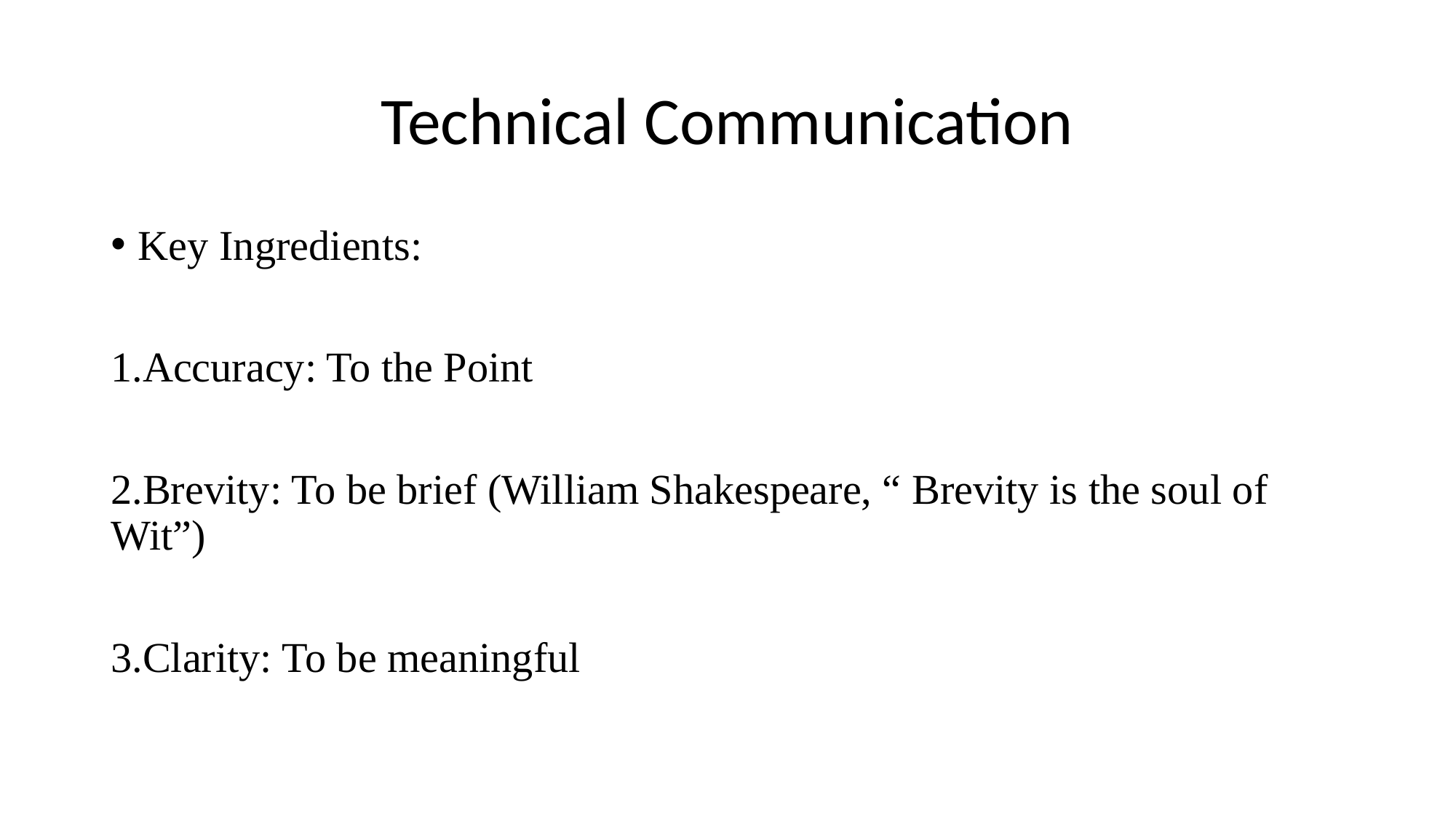

# Technical Communication
Key Ingredients:

1.Accuracy: To the Point

2.Brevity: To be brief (William Shakespeare, “ Brevity is the soul of Wit”)

3.Clarity: To be meaningful